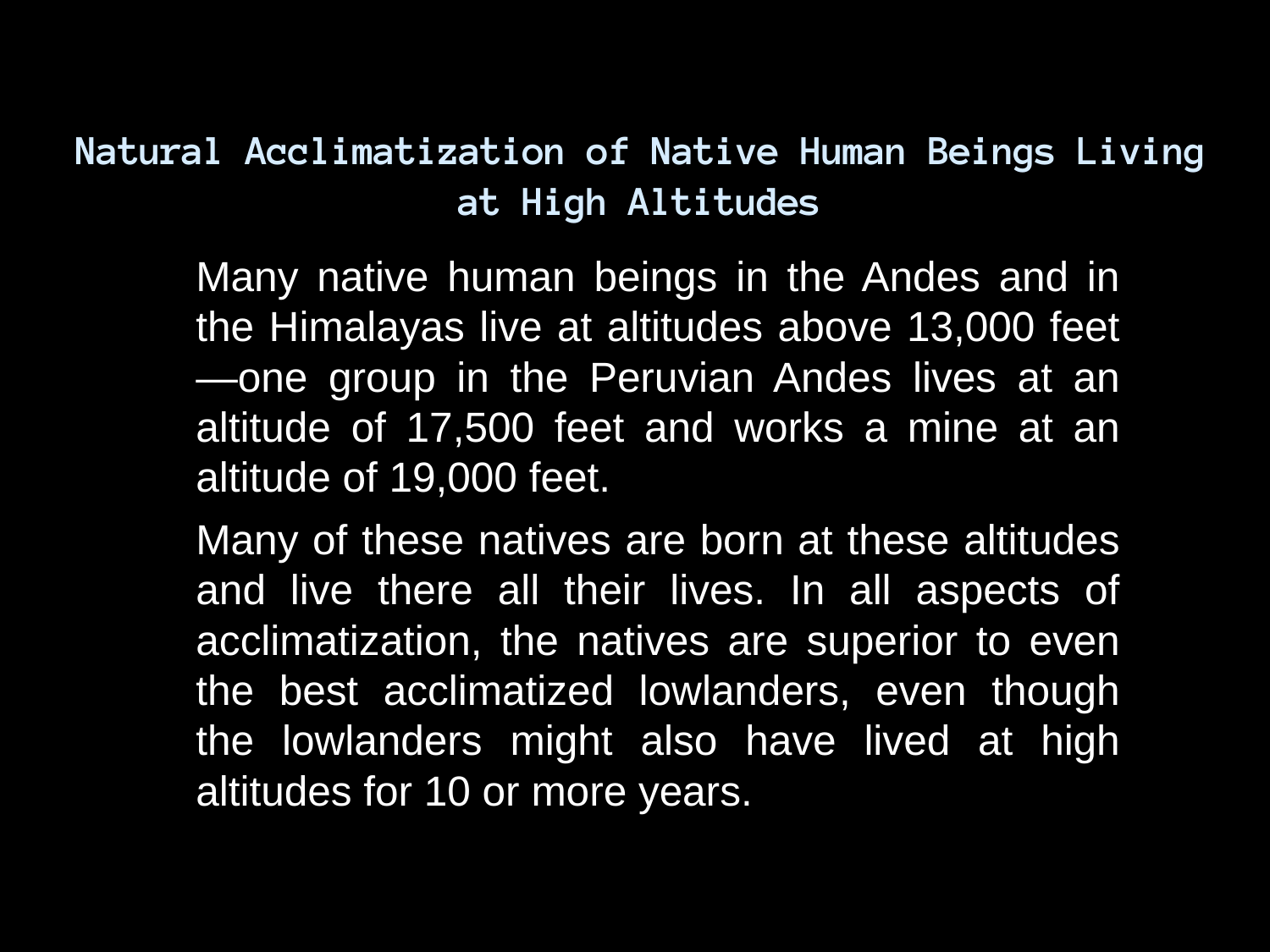

# Natural Acclimatization of Native Human Beings Living at High Altitudes
		Many native human beings in the Andes and in the Himalayas live at altitudes above 13,000 feet—one group in the Peruvian Andes lives at an altitude of 17,500 feet and works a mine at an altitude of 19,000 feet.
		Many of these natives are born at these altitudes and live there all their lives. In all aspects of acclimatization, the natives are superior to even the best acclimatized lowlanders, even though the lowlanders might also have lived at high altitudes for 10 or more years.

DEPARTMENT OF BIOCHEMISTRY, SJC, TRICHY